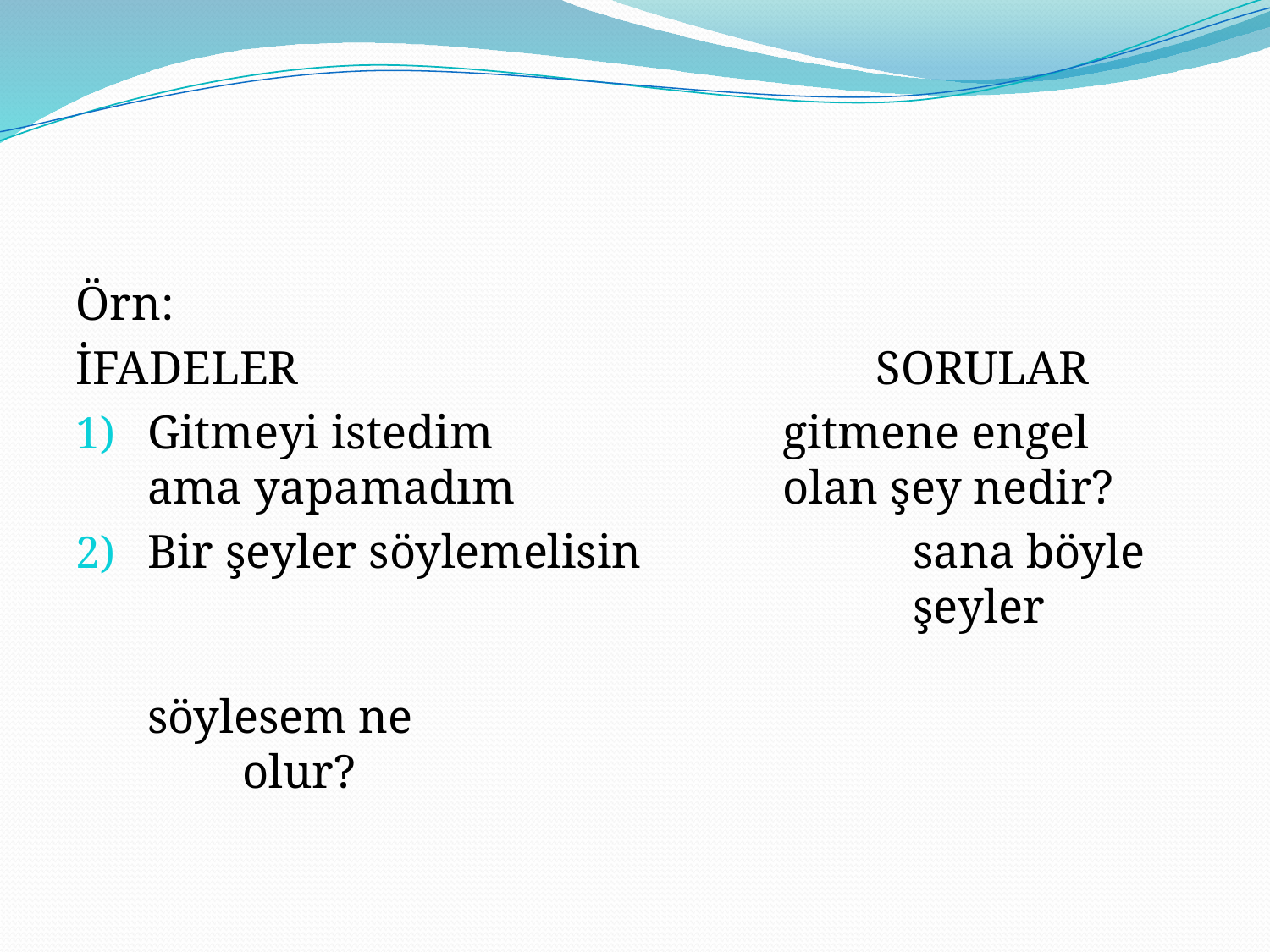

#
Örn:
İFADELER					SORULAR
Gitmeyi istedim 			gitmene engel ama yapamadım			olan şey nedir?
Bir şeyler söylemelisin		           sana böyle 						           şeyler 							           söylesem ne 						           olur?